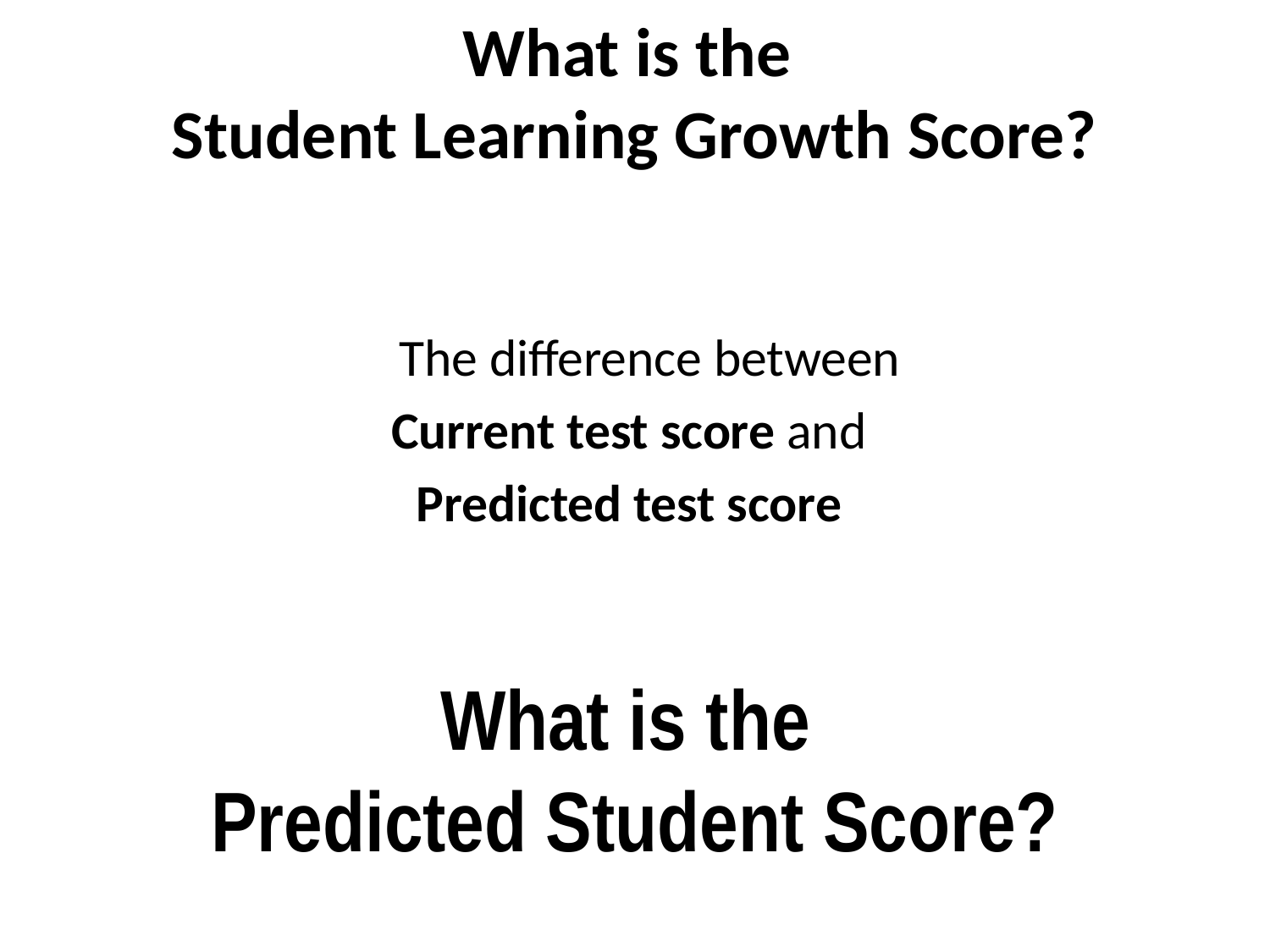

# What is the Student Learning Growth Score?
	The difference between
Current test score and
Predicted test score

What is the
Predicted Student Score?